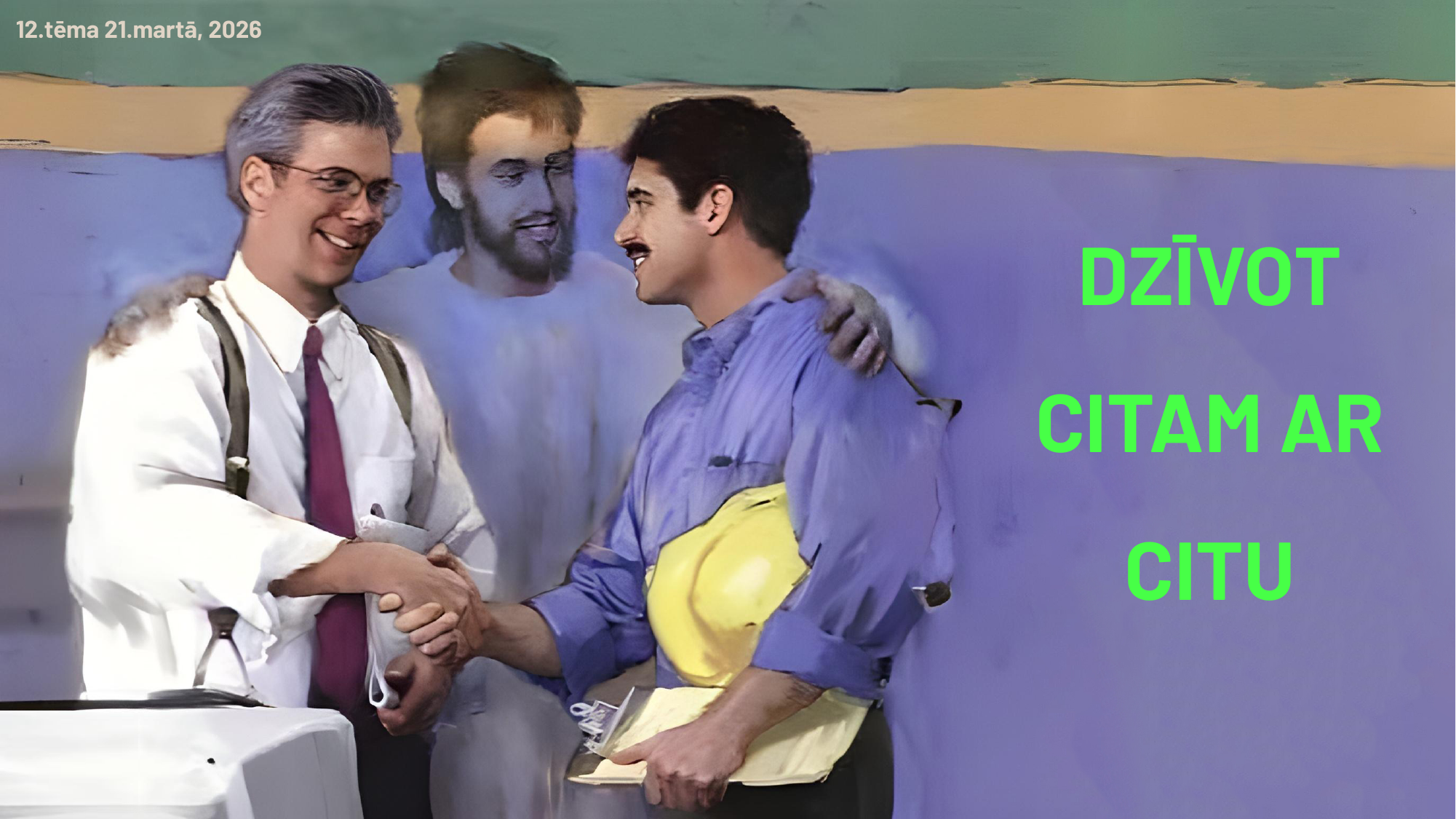

12.tēma 21.martā, 2026
DZĪVOT CITAM AR CITU